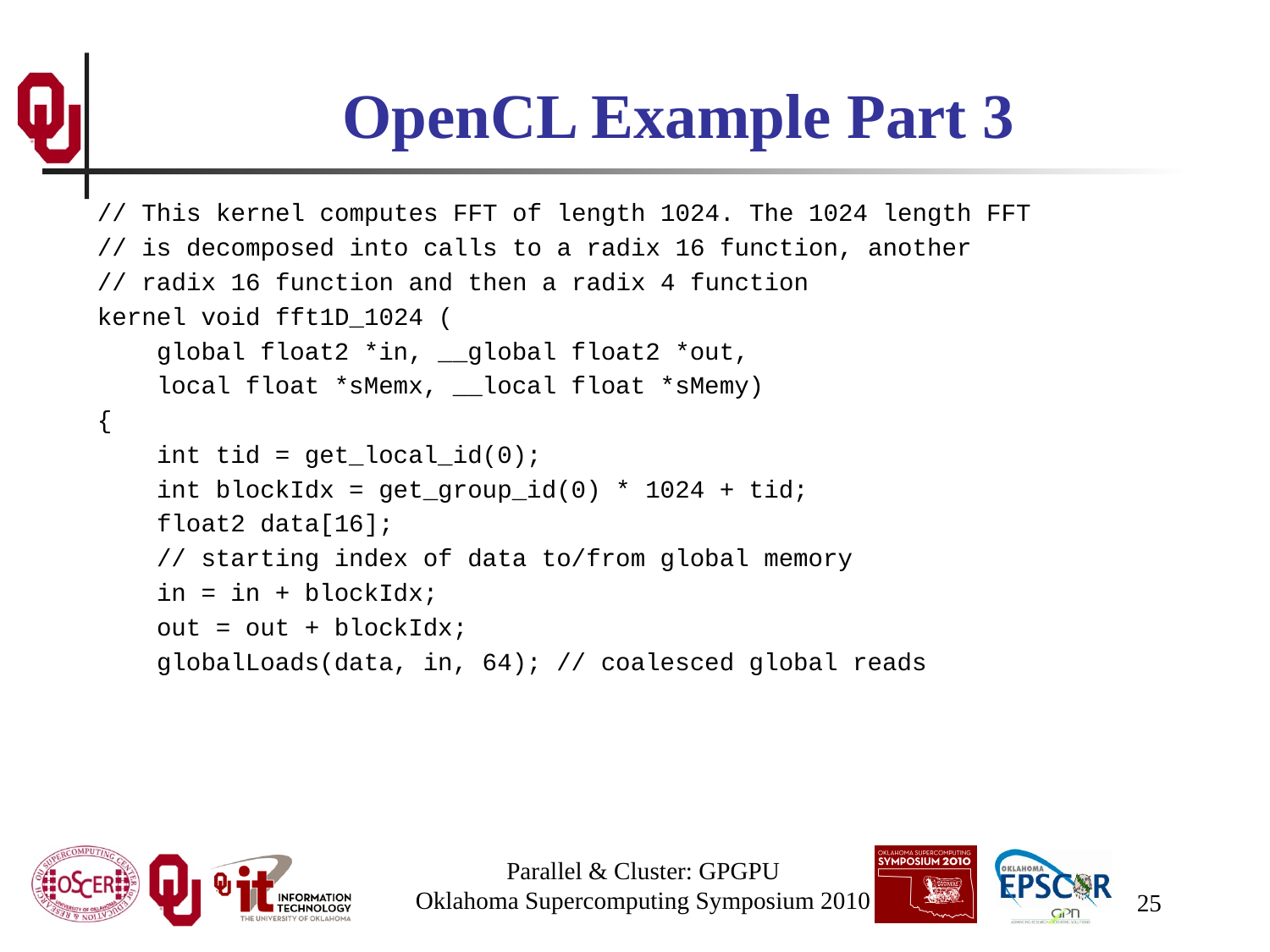

# OpenCL Example Part 3
// This kernel computes FFT of length 1024. The 1024 length FFT
// is decomposed into calls to a radix 16 function, another
// radix 16 function and then a radix 4 function
kernel void fft1D_1024 (
    global float2 *in, __global float2 *out,
    local float *sMemx, __local float *sMemy)
{
    int tid = get_local_id(0);
    int blockIdx = get_group_id(0) * 1024 + tid;
    float2 data[16];
    // starting index of data to/from global memory
    in = in + blockIdx;
    out = out + blockIdx;
    globalLoads(data, in, 64); // coalesced global reads

Parallel & Cluster: GPGPU
Oklahoma Supercomputing Symposium 2010
25